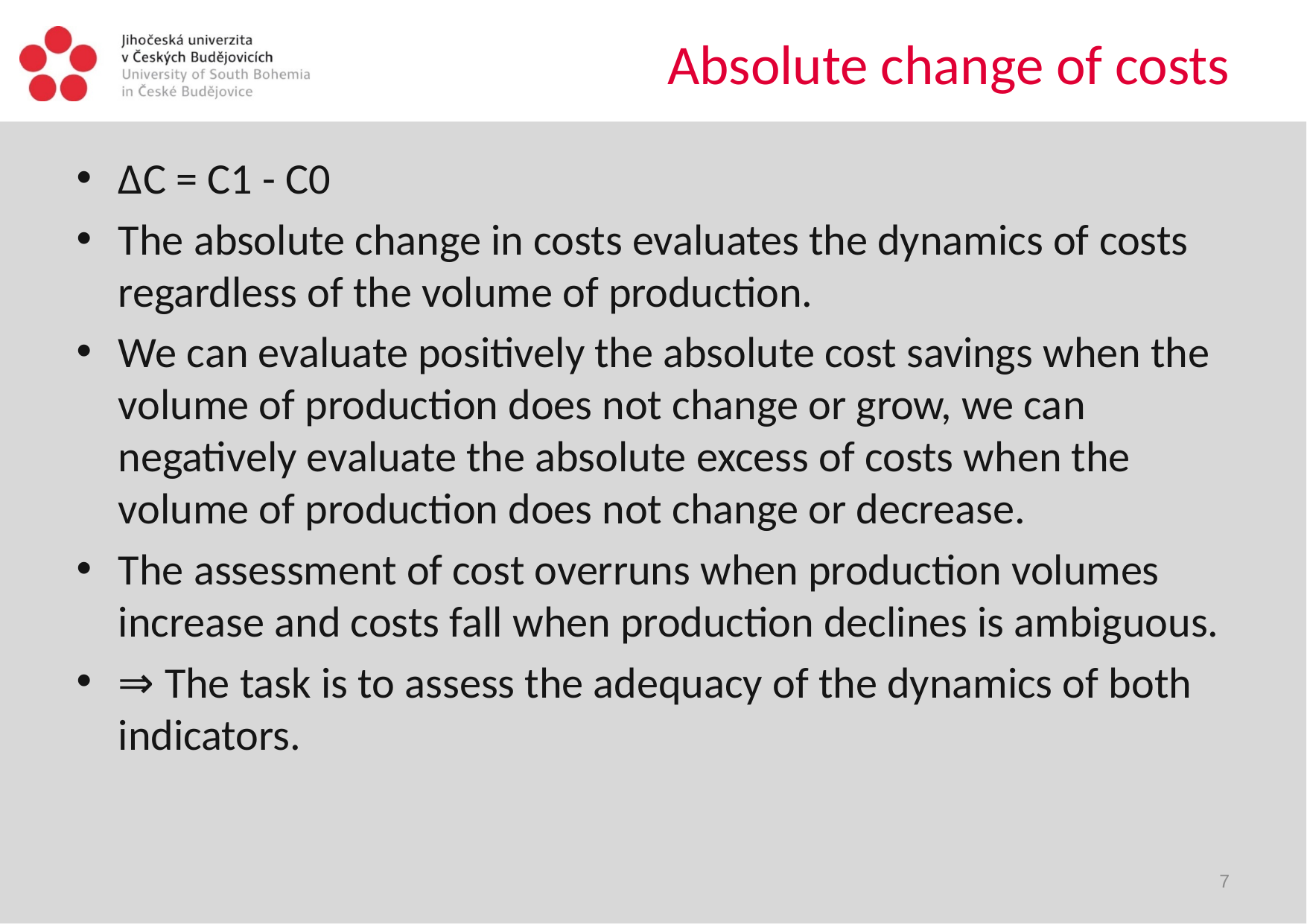

# Absolute change of costs
ΔC = C1 - C0
The absolute change in costs evaluates the dynamics of costs regardless of the volume of production.
We can evaluate positively the absolute cost savings when the volume of production does not change or grow, we can negatively evaluate the absolute excess of costs when the volume of production does not change or decrease.
The assessment of cost overruns when production volumes increase and costs fall when production declines is ambiguous.
⇒ The task is to assess the adequacy of the dynamics of both indicators.
7